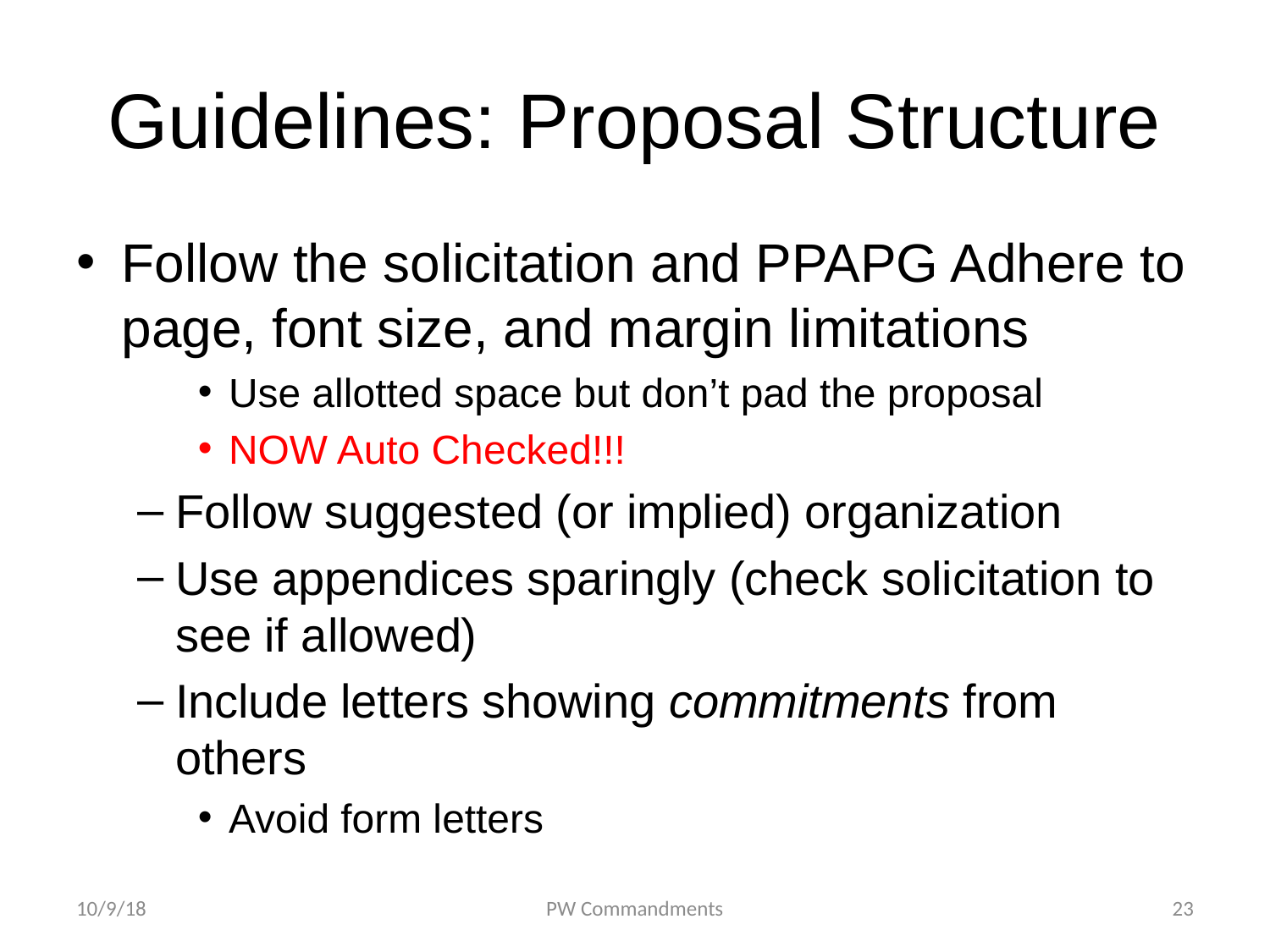

# Guidelines: Proposal Structure
Follow the solicitation and PPAPG Adhere to page, font size, and margin limitations
Use allotted space but don’t pad the proposal
NOW Auto Checked!!!
Follow suggested (or implied) organization
Use appendices sparingly (check solicitation to see if allowed)
Include letters showing commitments from others
Avoid form letters
10/9/18
PW Commandments
23